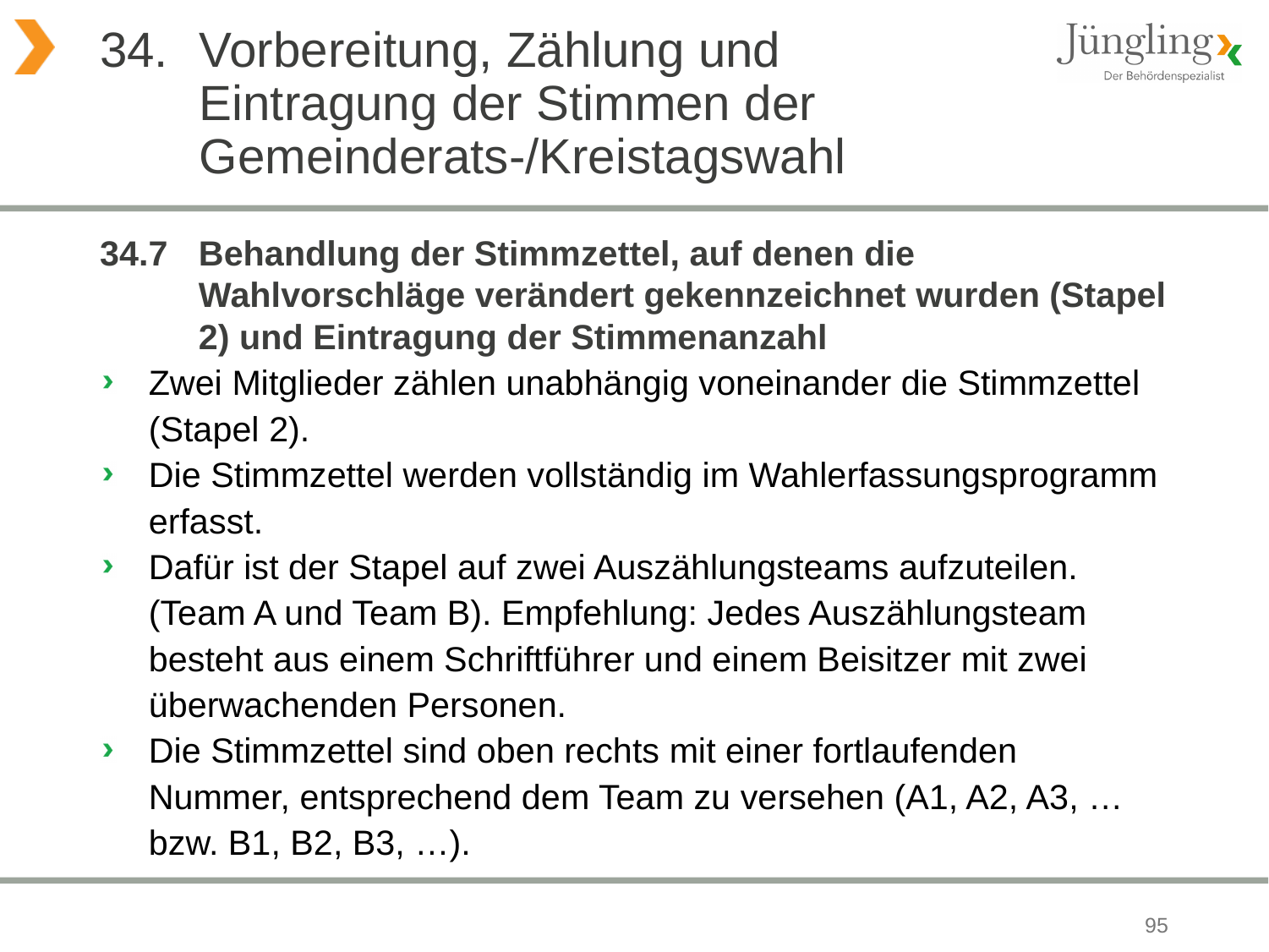

# 34. 	Vorbereitung, Zählung und Eintragung der Stimmen der Gemeinderats-/Kreistagswahl
34.7  	Behandlung der Stimmzettel, auf denen die Wahlvorschläge verändert gekennzeichnet wurden (Stapel 2) und Eintragung der Stimmenanzahl
Zwei Mitglieder zählen unabhängig voneinander die Stimmzettel (Stapel 2).
Die Stimmzettel werden vollständig im Wahlerfassungsprogramm erfasst.
Dafür ist der Stapel auf zwei Auszählungsteams aufzuteilen. (Team A und Team B). Empfehlung: Jedes Auszählungsteam besteht aus einem Schriftführer und einem Beisitzer mit zwei überwachenden Personen.
Die Stimmzettel sind oben rechts mit einer fortlaufenden Nummer, entsprechend dem Team zu versehen (A1, A2, A3, … bzw. B1, B2, B3, …).

95